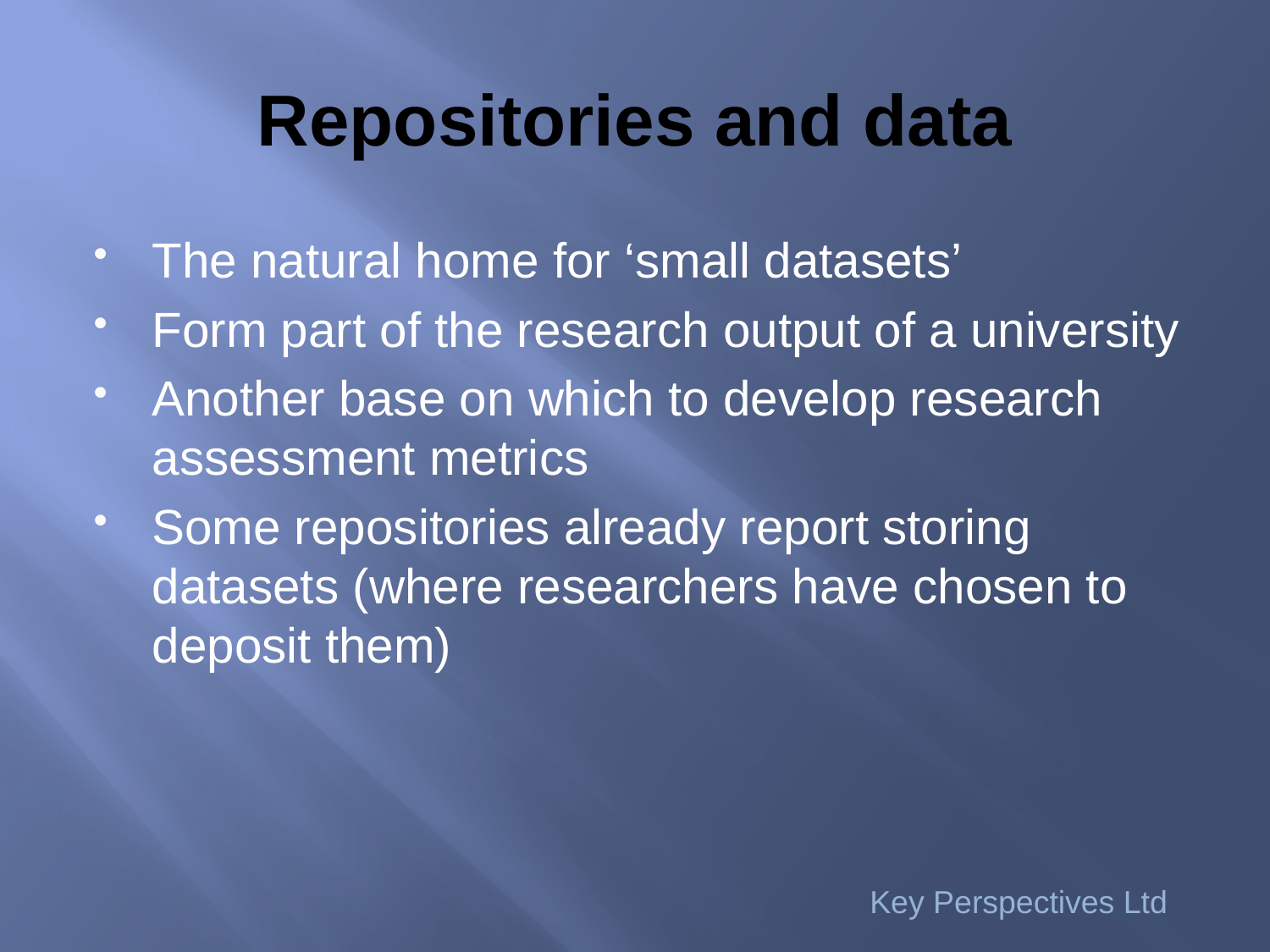

# Repositories and data
The natural home for ‘small datasets’
Form part of the research output of a university
Another base on which to develop research assessment metrics
Some repositories already report storing datasets (where researchers have chosen to deposit them)

Key Perspectives Ltd